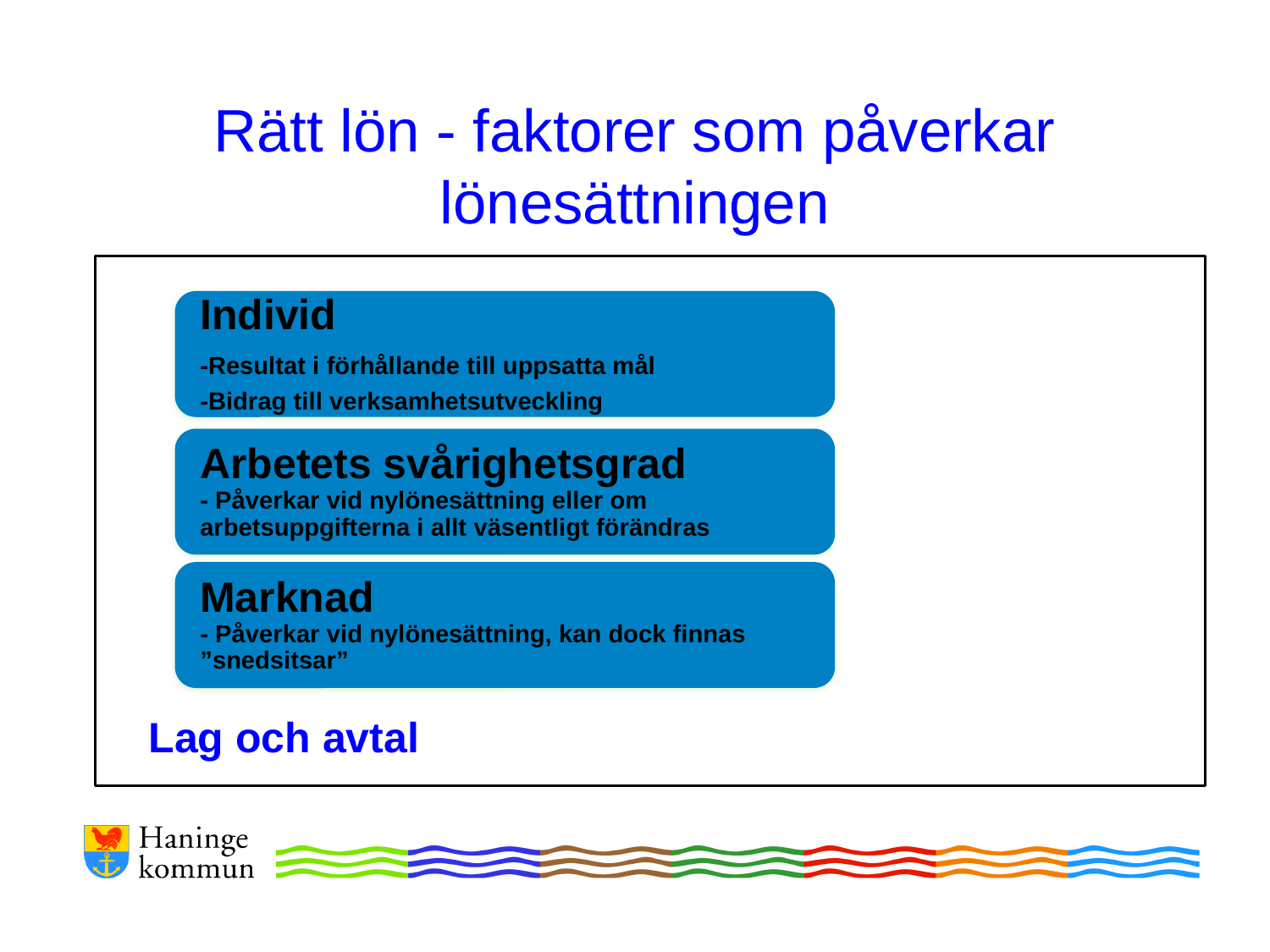

# Rätt lön - faktorer som påverkar lönesättningen

Individ
-Resultat i förhållande till uppsatta mål
-Bidrag till verksamhetsutveckling
Arbetets svårighetsgrad           - Påverkar vid nylönesättning eller om arbetsuppgifterna i allt väsentligt förändras
Marknad                                      - Påverkar vid nylönesättning, kan dock finnas ”snedsitsar”
Lag och avtal